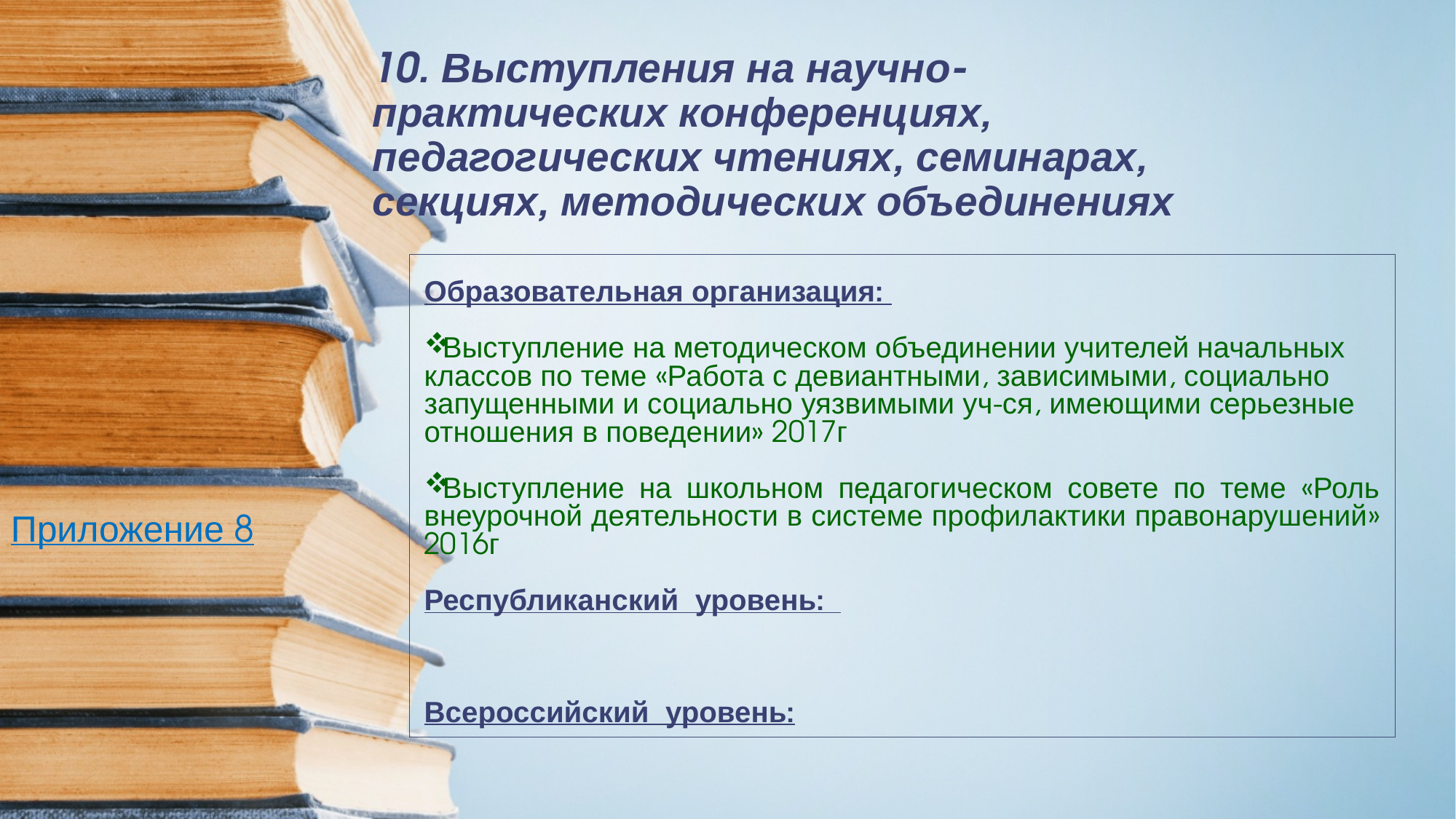

# 10. Выступления на научно-практических конференциях, педагогических чтениях, семинарах, секциях, методических объединениях

Образовательная организация:

Выступление на методическом объединении учителей начальных классов по теме «Работа с девиантными, зависимыми, социально запущенными и социально уязвимыми уч-ся, имеющими серьезные отношения в поведении» 2017г

Выступление на школьном педагогическом совете по теме «Роль внеурочной деятельности в системе профилактики правонарушений» 2016г

Республиканский  уровень:

Всероссийский  уровень:

Приложение 8